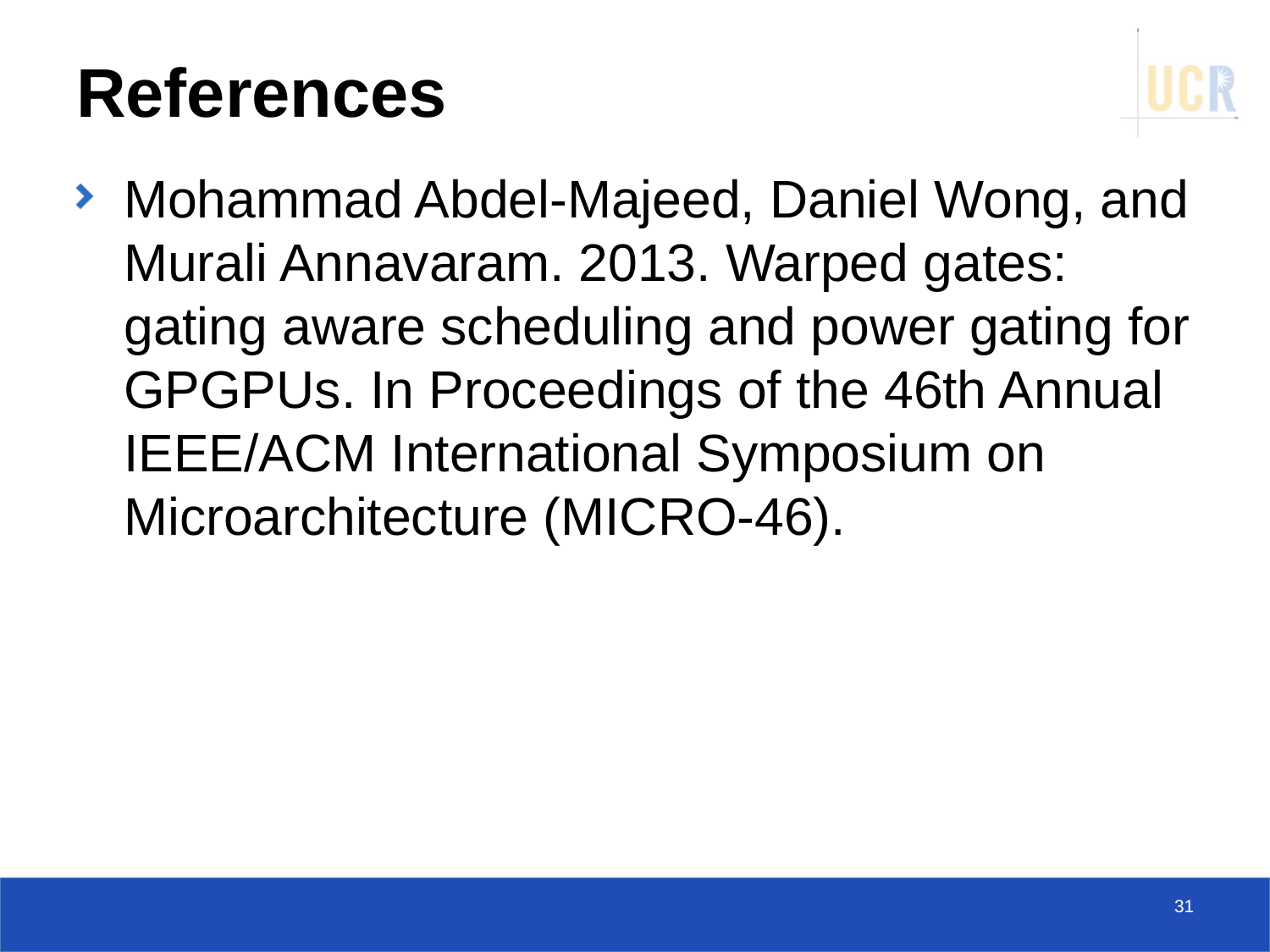

# References
Mohammad Abdel-Majeed, Daniel Wong, and Murali Annavaram. 2013. Warped gates: gating aware scheduling and power gating for GPGPUs. In Proceedings of the 46th Annual IEEE/ACM International Symposium on Microarchitecture (MICRO-46).

31